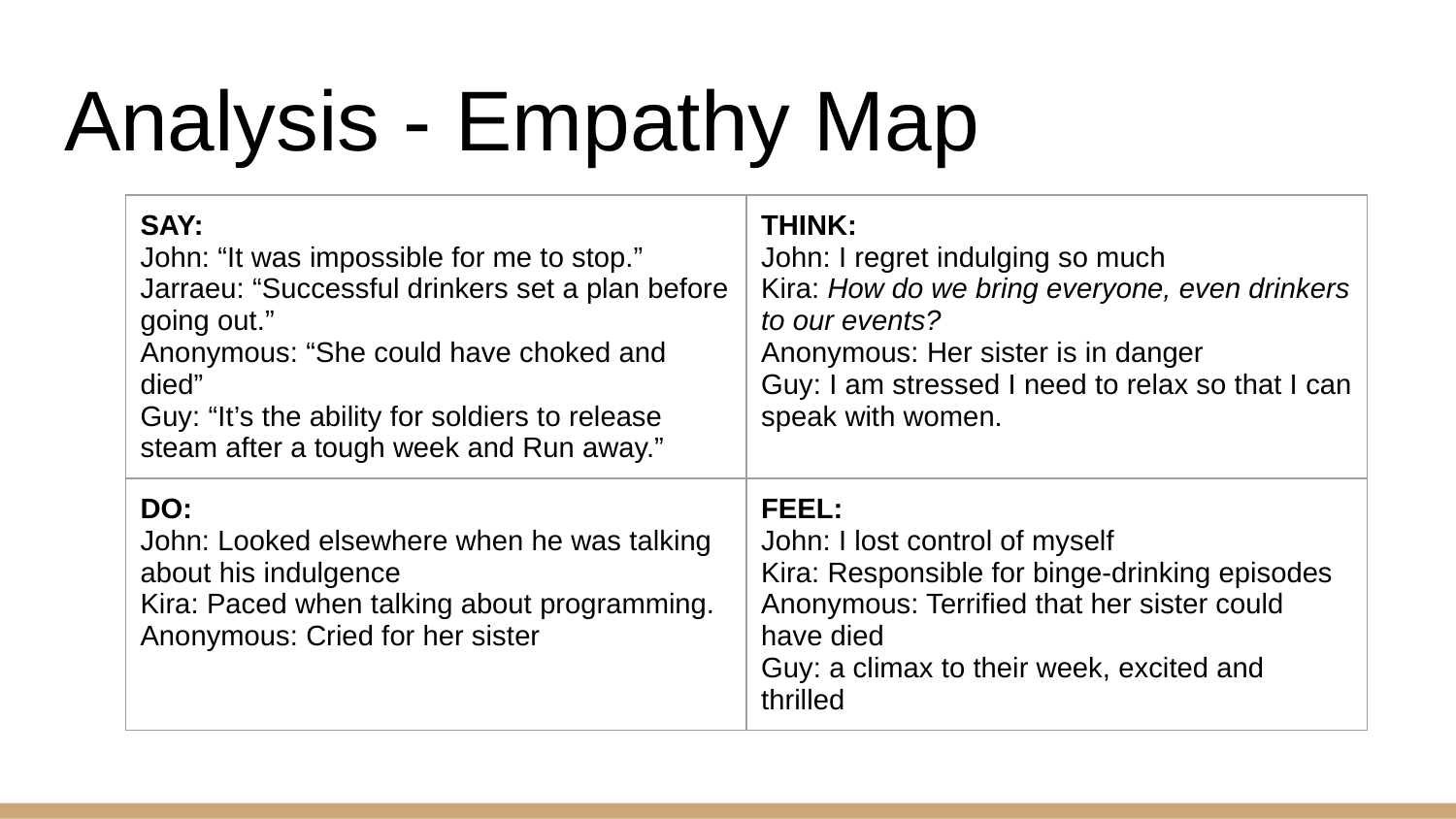

# Analysis - Empathy Map
| SAY: John: “It was impossible for me to stop.” Jarraeu: “Successful drinkers set a plan before going out.” Anonymous: “She could have choked and died” Guy: “It’s the ability for soldiers to release steam after a tough week and Run away.” | THINK: John: I regret indulging so much Kira: How do we bring everyone, even drinkers to our events? Anonymous: Her sister is in danger Guy: I am stressed I need to relax so that I can speak with women. |
| --- | --- |
| DO: John: Looked elsewhere when he was talking about his indulgence Kira: Paced when talking about programming. Anonymous: Cried for her sister | FEEL: John: I lost control of myself Kira: Responsible for binge-drinking episodes Anonymous: Terrified that her sister could have died Guy: a climax to their week, excited and thrilled |